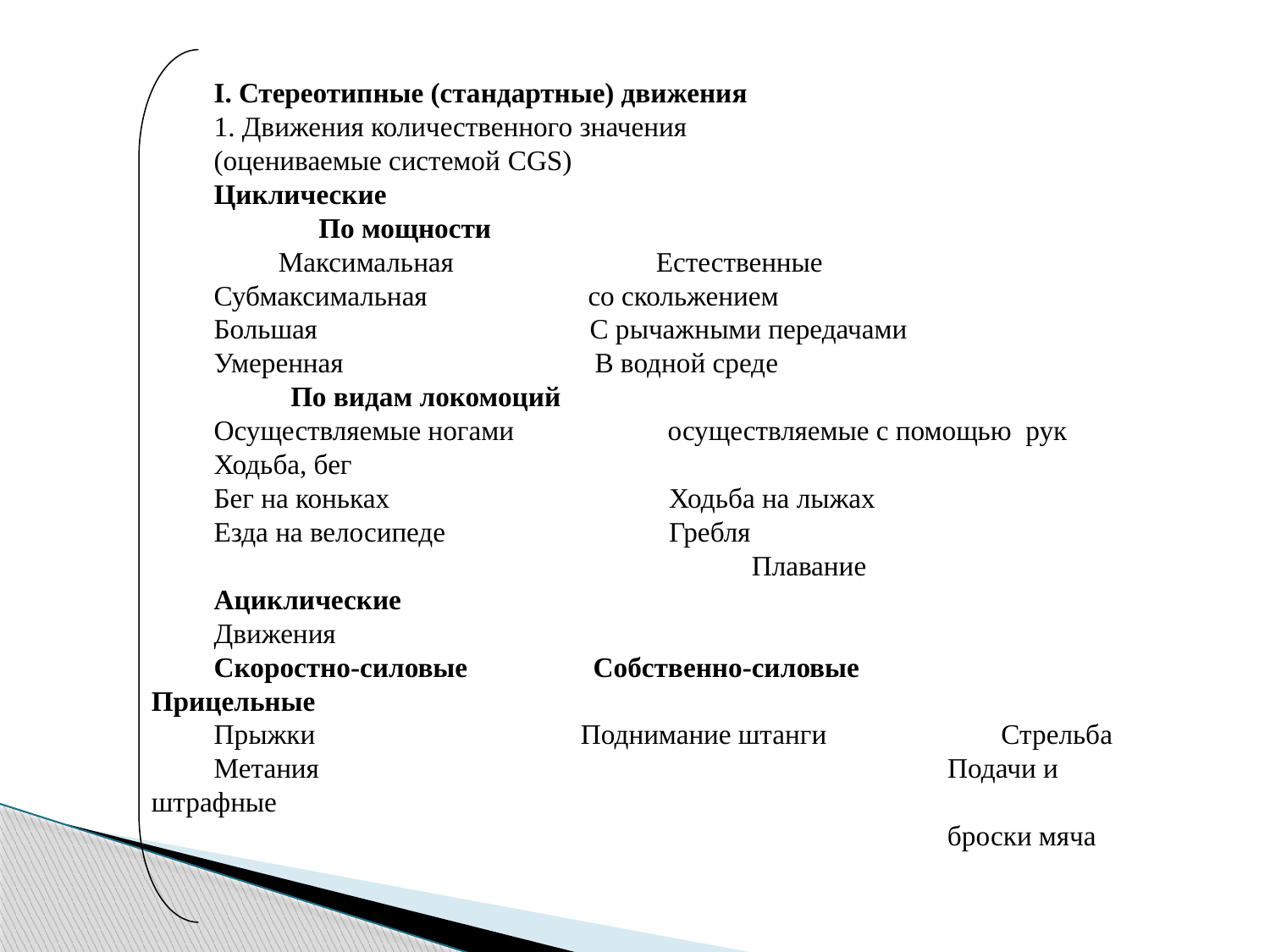

I. Стереотипные (стандартные) движения
1. Движения количественного значения
(оцениваемые системой CGS)
Циклические
               По мощности
  	Максимальная                             Естественные
Субмаксимальная                       со скольжением
Большая                                       С рычажными передачами
Умеренная                                    В водной среде
           По видам локомоций
Осуществляемые ногами                      осуществляемые с помощью  рук
Ходьба, бег
Бег на коньках                                        Ходьба на лыжах
Езда на велосипеде                                Гребля
                                                                             Плавание
Ациклические
Движения
Скоростно-силовые                  Собственно-силовые                        Прицельные
Прыжки                                      Поднимание штанги                         Стрельба
Метания                                                                                          Подачи и штрафные
                                                                                                         броски мяча